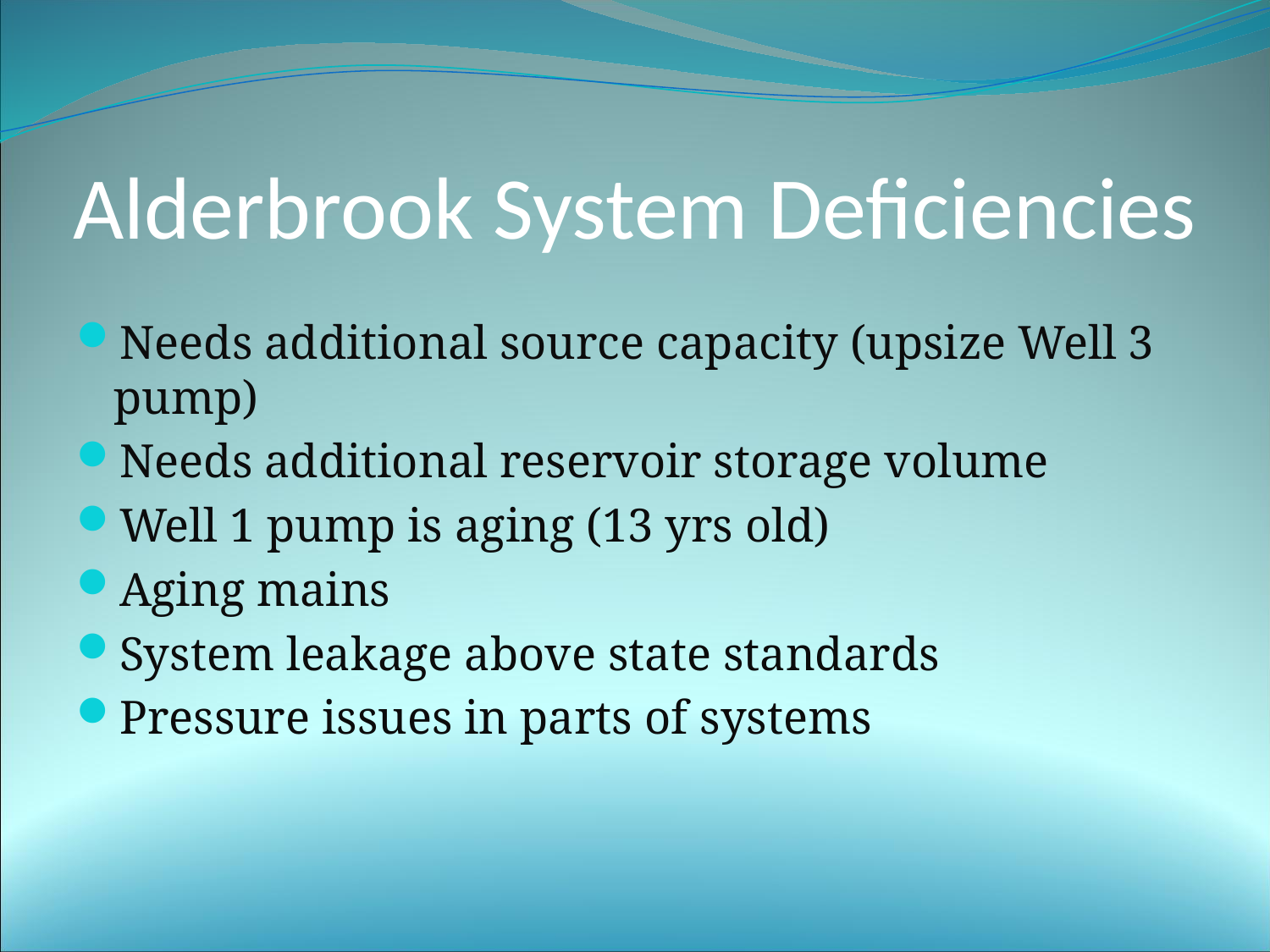

# Alderbrook System Deficiencies
Needs additional source capacity (upsize Well 3 pump)
Needs additional reservoir storage volume
Well 1 pump is aging (13 yrs old)
Aging mains
System leakage above state standards
Pressure issues in parts of systems